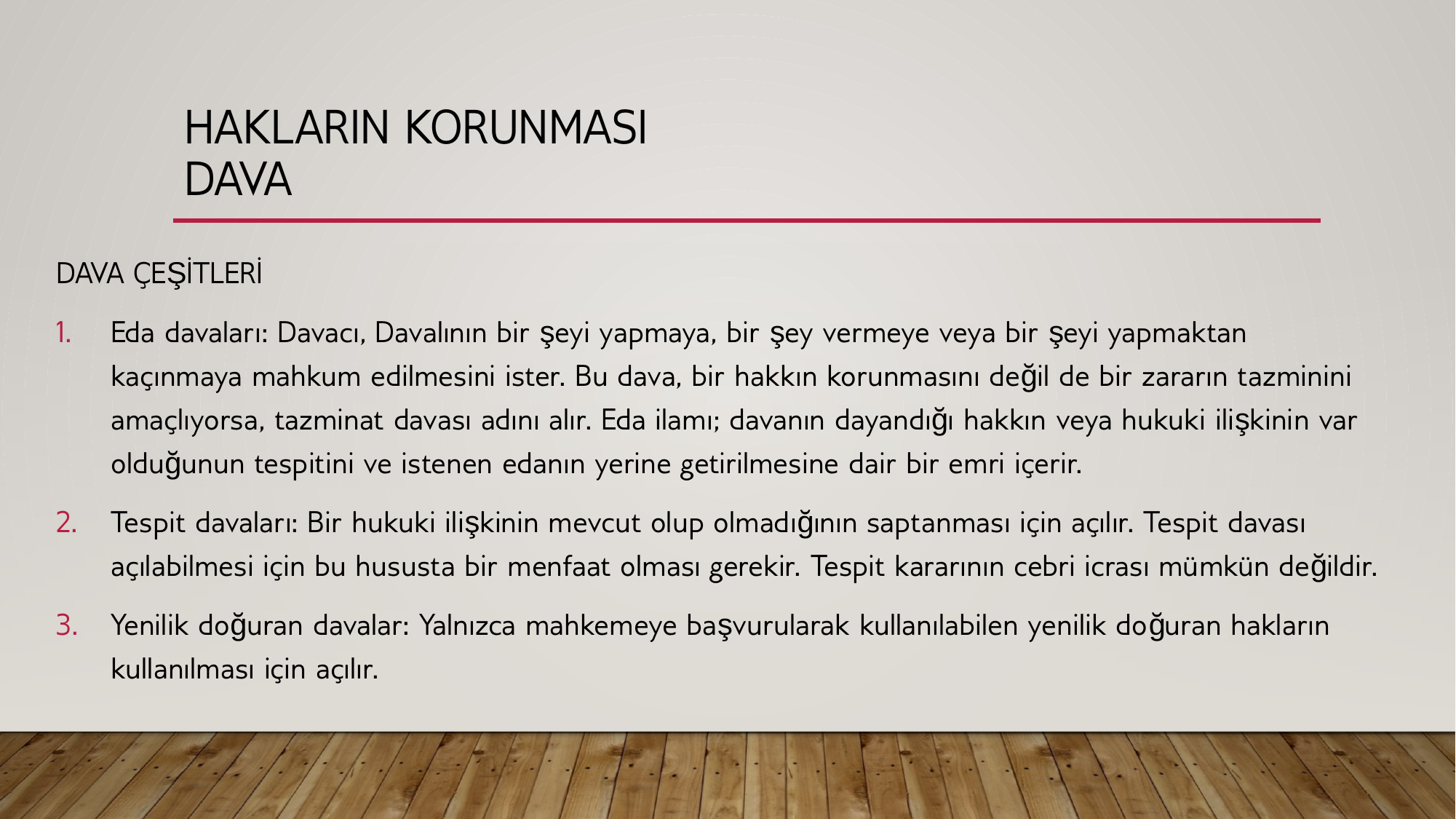

# HAKLARIN KORUNMASI Dava
DAVA ÇEŞİTLERİ
Eda davaları: Davacı, Davalının bir şeyi yapmaya, bir şey vermeye veya bir şeyi yapmaktan kaçınmaya mahkum edilmesini ister. Bu dava, bir hakkın korunmasını değil de bir zararın tazminini amaçlıyorsa, tazminat davası adını alır. Eda ilamı; davanın dayandığı hakkın veya hukuki ilişkinin var olduğunun tespitini ve istenen edanın yerine getirilmesine dair bir emri içerir.
Tespit davaları: Bir hukuki ilişkinin mevcut olup olmadığının saptanması için açılır. Tespit davası açılabilmesi için bu hususta bir menfaat olması gerekir. Tespit kararının cebri icrası mümkün değildir.
Yenilik doğuran davalar: Yalnızca mahkemeye başvurularak kullanılabilen yenilik doğuran hakların kullanılması için açılır.